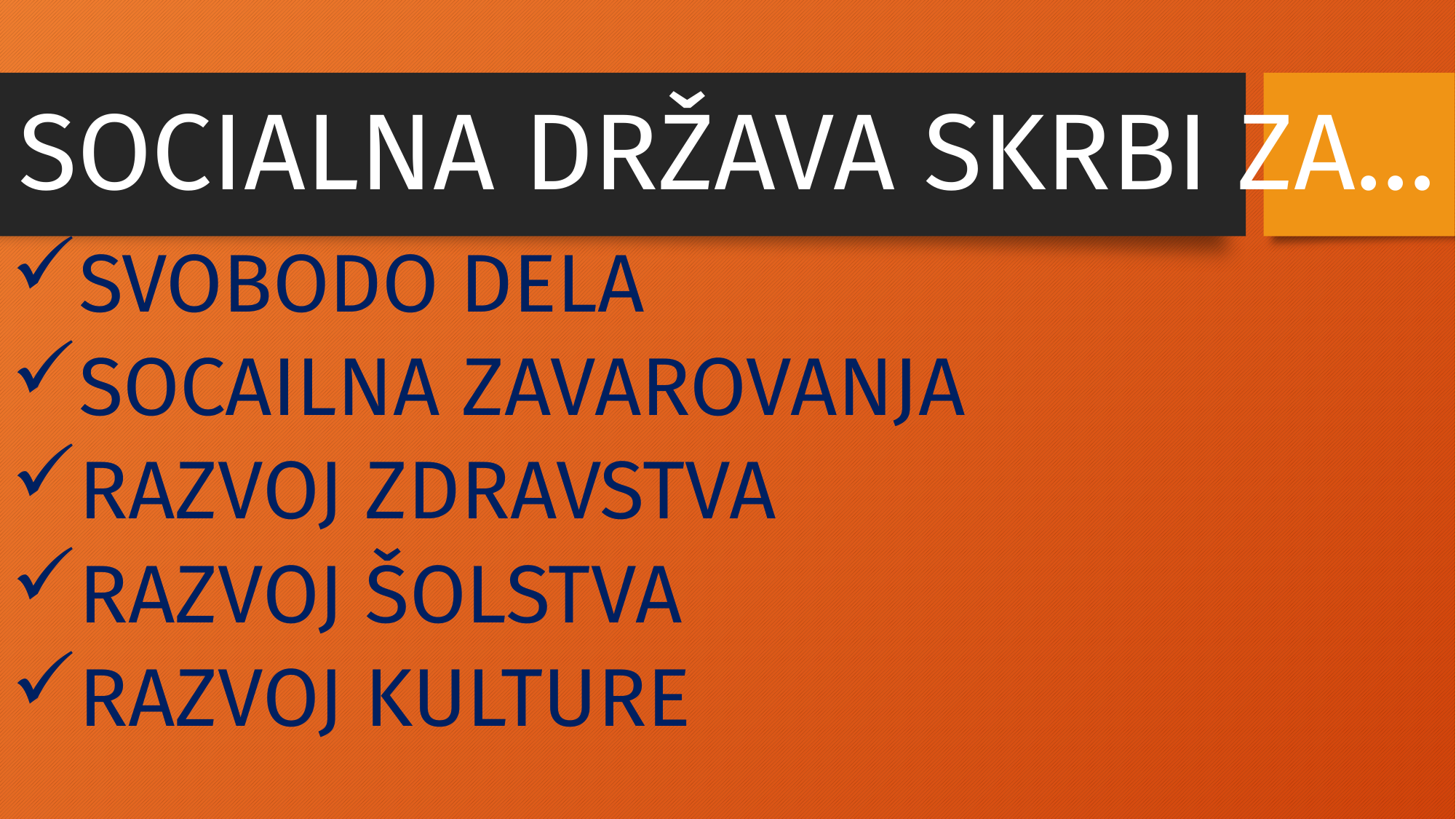

# SOCIALNA DRŽAVA SKRBI ZA…
SVOBODO DELA
SOCAILNA ZAVAROVANJA
RAZVOJ ZDRAVSTVA
RAZVOJ ŠOLSTVA
RAZVOJ KULTURE